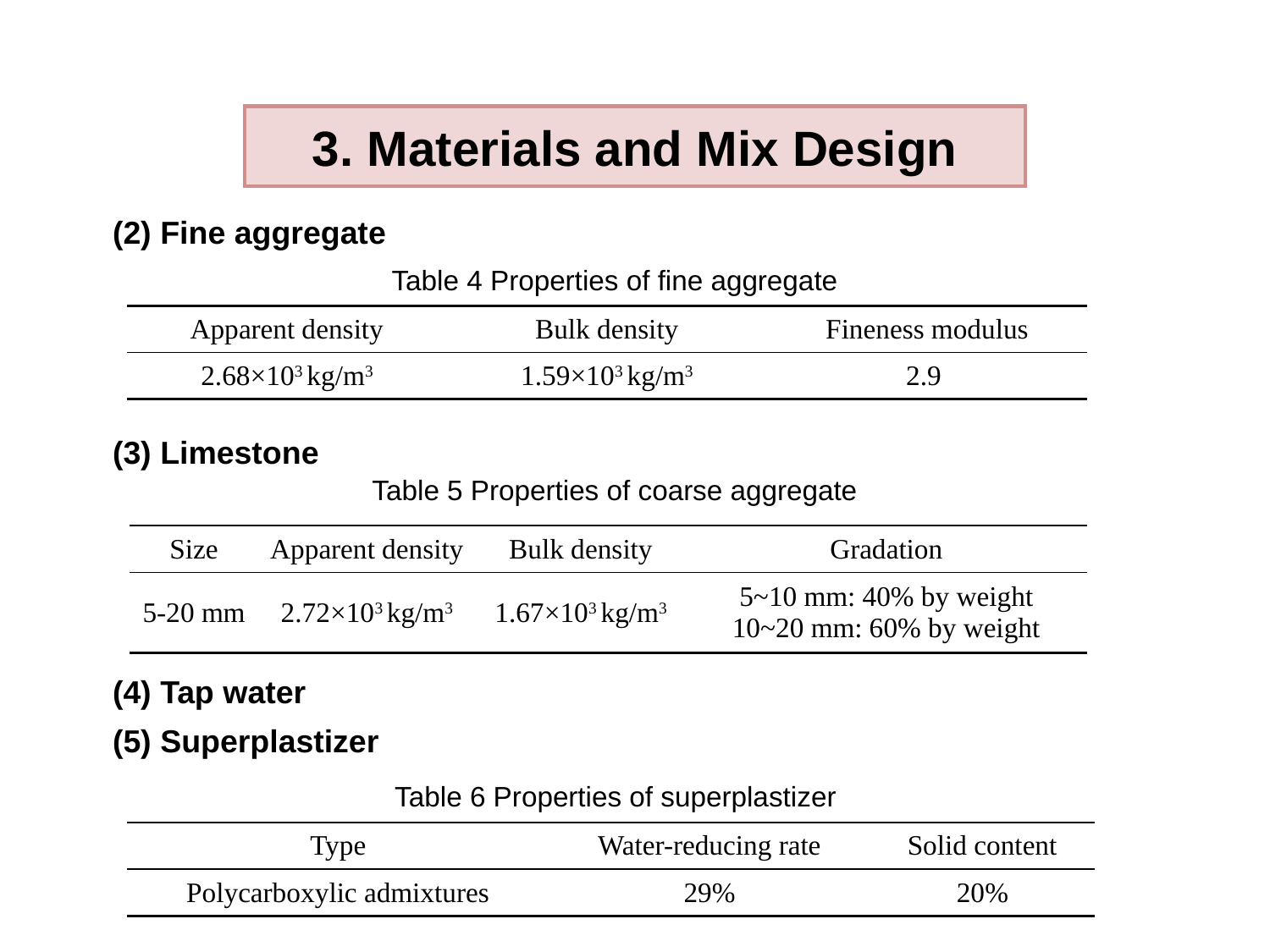

3. Materials and Mix Design
(2) Fine aggregate
Table 4 Properties of fine aggregate
| Apparent density | Bulk density | Fineness modulus |
| --- | --- | --- |
| 2.68×103 kg/m3 | 1.59×103 kg/m3 | 2.9 |
(3) Limestone
Table 5 Properties of coarse aggregate
| Size | Apparent density | Bulk density | Gradation |
| --- | --- | --- | --- |
| 5-20 mm | 2.72×103 kg/m3 | 1.67×103 kg/m3 | 5~10 mm: 40% by weight 10~20 mm: 60% by weight |
(4) Tap water
(5) Superplastizer
Table 6 Properties of superplastizer
| Type | Water-reducing rate | Solid content |
| --- | --- | --- |
| Polycarboxylic admixtures | 29% | 20% |